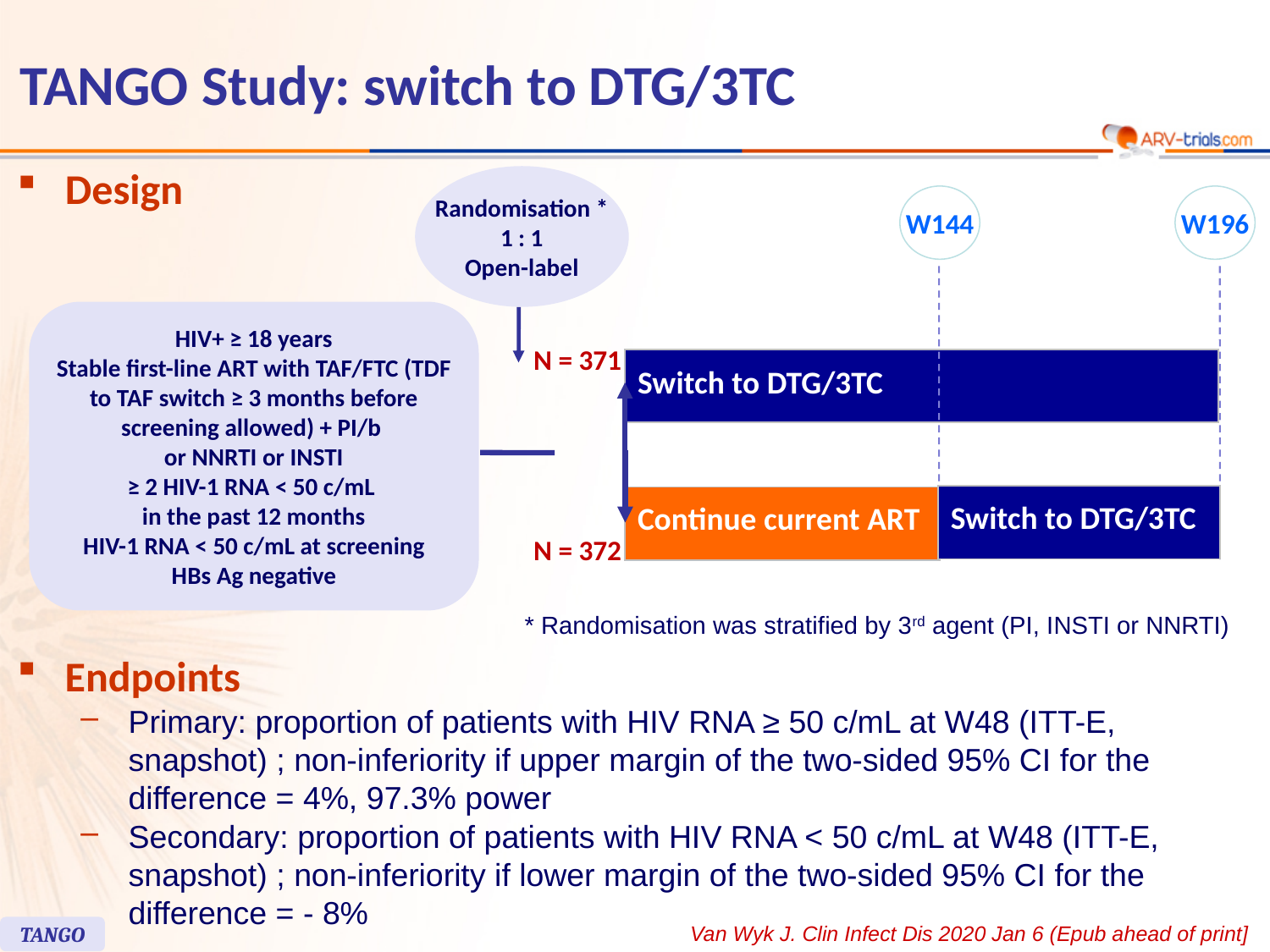

# TANGO Study: switch to DTG/3TC
Design
Randomisation *
1 : 1
Open-label
W144
W196

HIV+ ≥ 18 years
Stable first-line ART with TAF/FTC (TDF to TAF switch ≥ 3 months before screening allowed) + PI/b
or NNRTI or INSTI
≥ 2 HIV-1 RNA < 50 c/mL
in the past 12 months
HIV-1 RNA < 50 c/mL at screening
HBs Ag negative
N = 371
| Switch to DTG/3TC |
| --- |

| Switch to DTG/3TC |
| --- |
| Continue current ART |
| --- |
N = 372
* Randomisation was stratified by 3rd agent (PI, INSTI or NNRTI)
Endpoints
Primary: proportion of patients with HIV RNA ≥ 50 c/mL at W48 (ITT-E, snapshot) ; non-inferiority if upper margin of the two-sided 95% CI for the difference = 4%, 97.3% power
Secondary: proportion of patients with HIV RNA < 50 c/mL at W48 (ITT-E, snapshot) ; non-inferiority if lower margin of the two-sided 95% CI for the difference = - 8%
Van Wyk J. Clin Infect Dis 2020 Jan 6 (Epub ahead of print]
TANGO